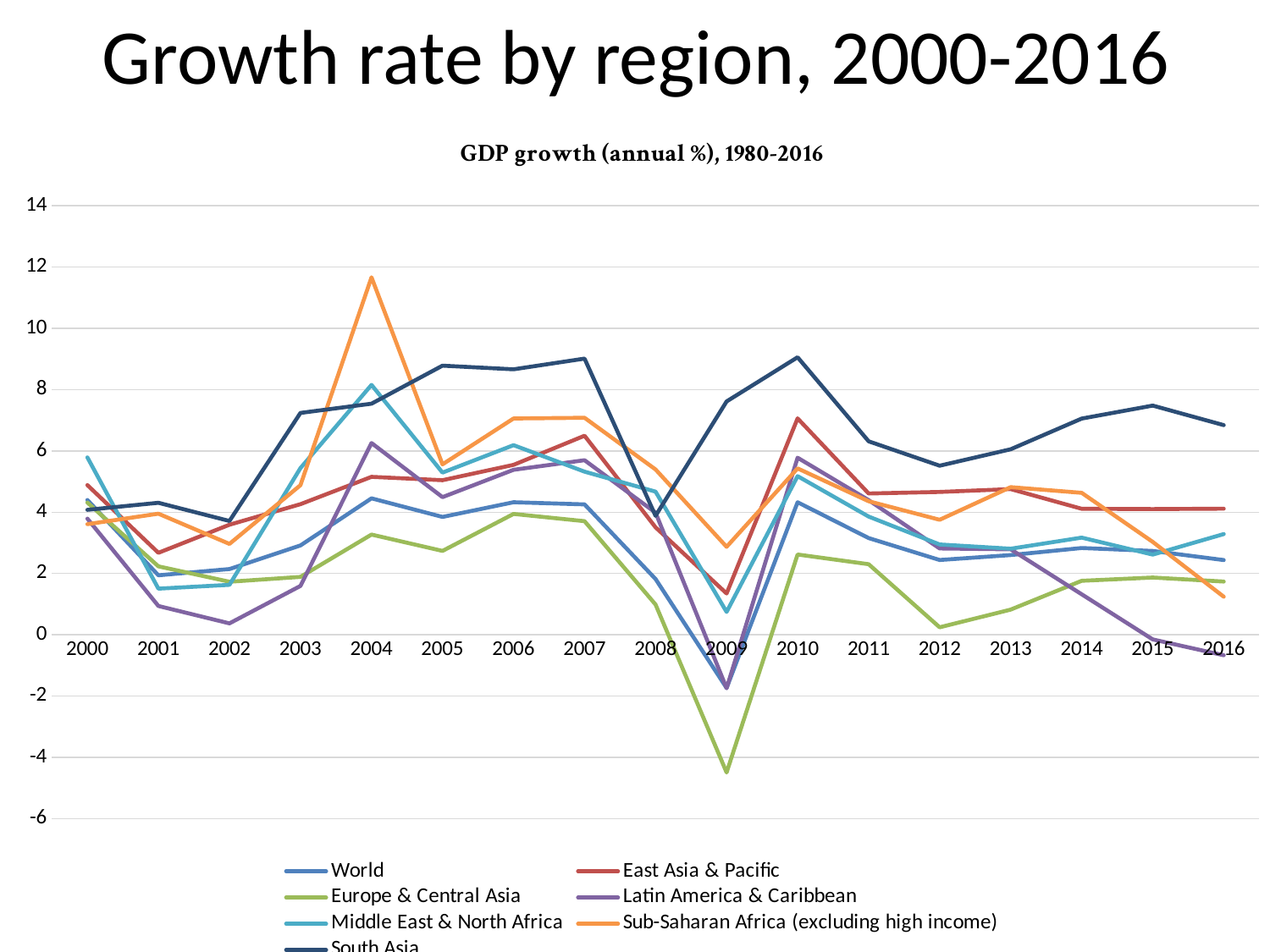

# Growth rate by region, 2000-2016

### Chart: GDP growth (annual %), 1980-2016

| Category | World | East Asia & Pacific | Europe & Central Asia | Latin America & Caribbean | Middle East & North Africa | Sub-Saharan Africa (excluding high income) | South Asia |
|---|---|---|---|---|---|---|---|
| 2000 | 4.399292873414525 | 4.884738800629336 | 4.314959948119961 | 3.7920015851380806 | 5.78824674344567 | 3.6104551787551173 | 4.078419275242112 |
| 2001 | 1.9405350802647094 | 2.674083241749074 | 2.2320349384294076 | 0.9403387202665955 | 1.505984405544211 | 3.9524402075426366 | 4.30781303817882 |
| 2002 | 2.143856677322887 | 3.5930325400110807 | 1.7304482027473538 | 0.3720372687407121 | 1.629392260627412 | 2.964729624556611 | 3.7140931834253053 |
| 2003 | 2.9146687337865127 | 4.262687735178106 | 1.8884336398225232 | 1.593685518264692 | 5.439148038617518 | 4.882520344278787 | 7.239132889046998 |
| 2004 | 4.453158078551552 | 5.154977219457903 | 3.271088668866455 | 6.258700561587502 | 8.15466893687615 | 11.665227225473247 | 7.540877296703386 |
| 2005 | 3.846033892767224 | 5.04562064028721 | 2.7362871923234446 | 4.492145101548871 | 5.292105313622257 | 5.561637916062807 | 8.78243754765747 |
| 2006 | 4.326224480188159 | 5.5460528602525585 | 3.9439960647697205 | 5.383903294160589 | 6.188527606741046 | 7.058016566856764 | 8.662637762983977 |
| 2007 | 4.256130463929537 | 6.496448179062939 | 3.7075957274761895 | 5.697703753966478 | 5.324082906530122 | 7.081348059109076 | 9.01235721736069 |
| 2008 | 1.8193774959974147 | 3.507252888365059 | 0.9871798113002797 | 3.987600717118795 | 4.671031067298158 | 5.395045911829826 | 3.8833919743818086 |
| 2009 | -1.7354540559357332 | 1.3477639647669692 | -4.492170520709138 | -1.7436745936301887 | 0.7464501558183514 | 2.870499988705262 | 7.614176104158218 |
| 2010 | 4.326723763750053 | 7.0614866266895415 | 2.6186102532714988 | 5.779562785794897 | 5.176602302482764 | 5.4301123566050356 | 9.055463872398622 |
| 2011 | 3.1562065225993767 | 4.611260485741541 | 2.3023158256690683 | 4.394831118309425 | 3.8577323242616757 | 4.358276339937277 | 6.313662395846437 |
| 2012 | 2.4390337546496 | 4.662412414423869 | 0.24345868544747878 | 2.816076320308979 | 2.9473916993982385 | 3.75384272823132 | 5.5184412608033 |
| 2013 | 2.6007535802474 | 4.754185141325747 | 0.8219687277504022 | 2.7878719886085865 | 2.8078395780249683 | 4.8190276276397555 | 6.053610082187277 |
| 2014 | 2.830787042376201 | 4.11285406060942 | 1.7611325798876862 | 1.3210809698726682 | 3.1698822304677634 | 4.632476408289833 | 7.056051534115966 |
| 2015 | 2.734245403098611 | 4.103489318961478 | 1.8667972144870788 | -0.15046615459355908 | 2.6161869207109874 | 3.0304944679253376 | 7.478664194740391 |
| 2016 | 2.437786361260493 | 4.115614136722057 | 1.7371096526291858 | -0.6673985489820211 | 3.2875632705122237 | 1.241448975494535 | 6.842196060684586 |